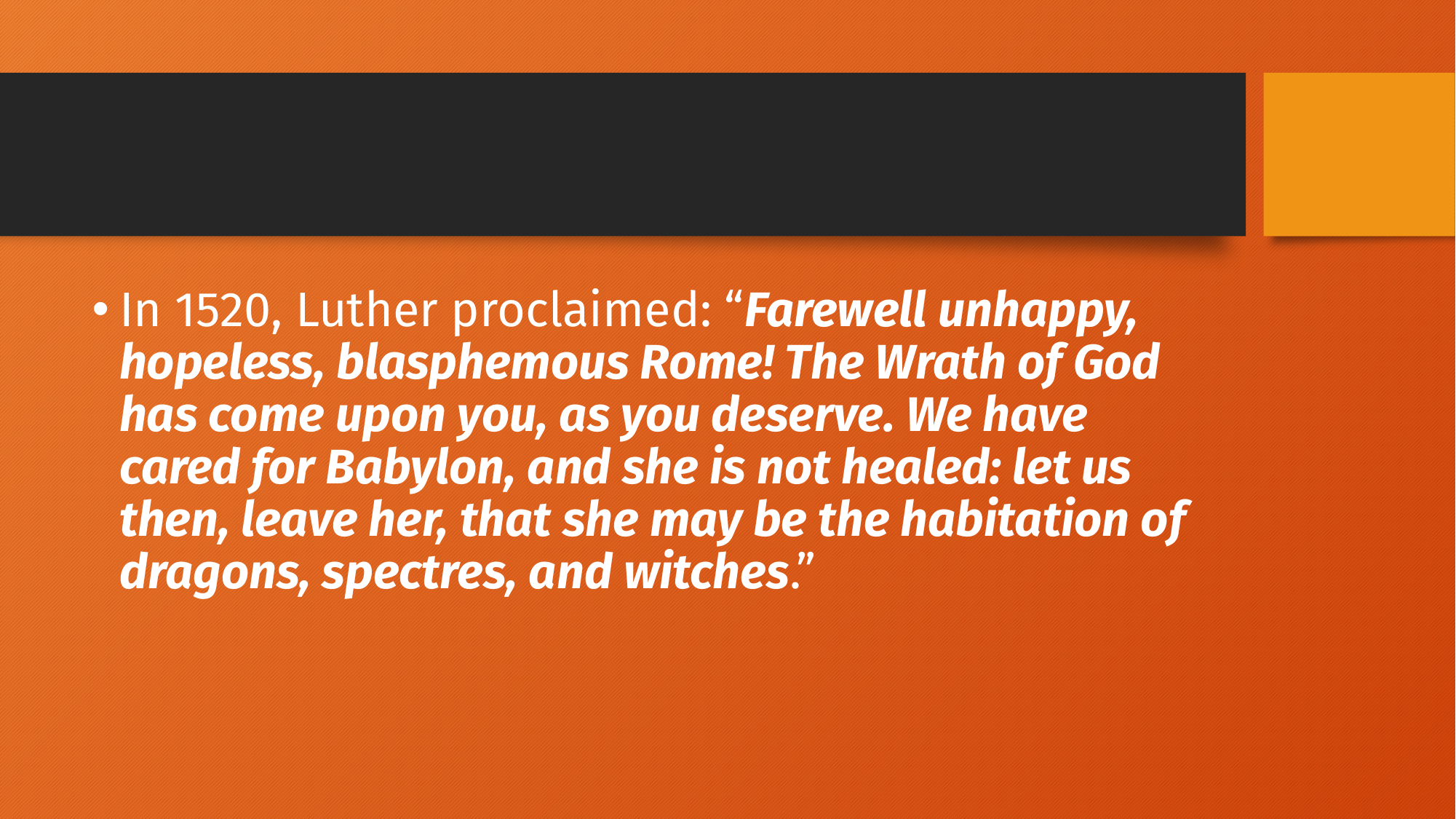

#
In 1520, Luther proclaimed: “Farewell unhappy, hopeless, blasphemous Rome! The Wrath of God has come upon you, as you deserve. We have cared for Babylon, and she is not healed: let us then, leave her, that she may be the habitation of dragons, spectres, and witches.”